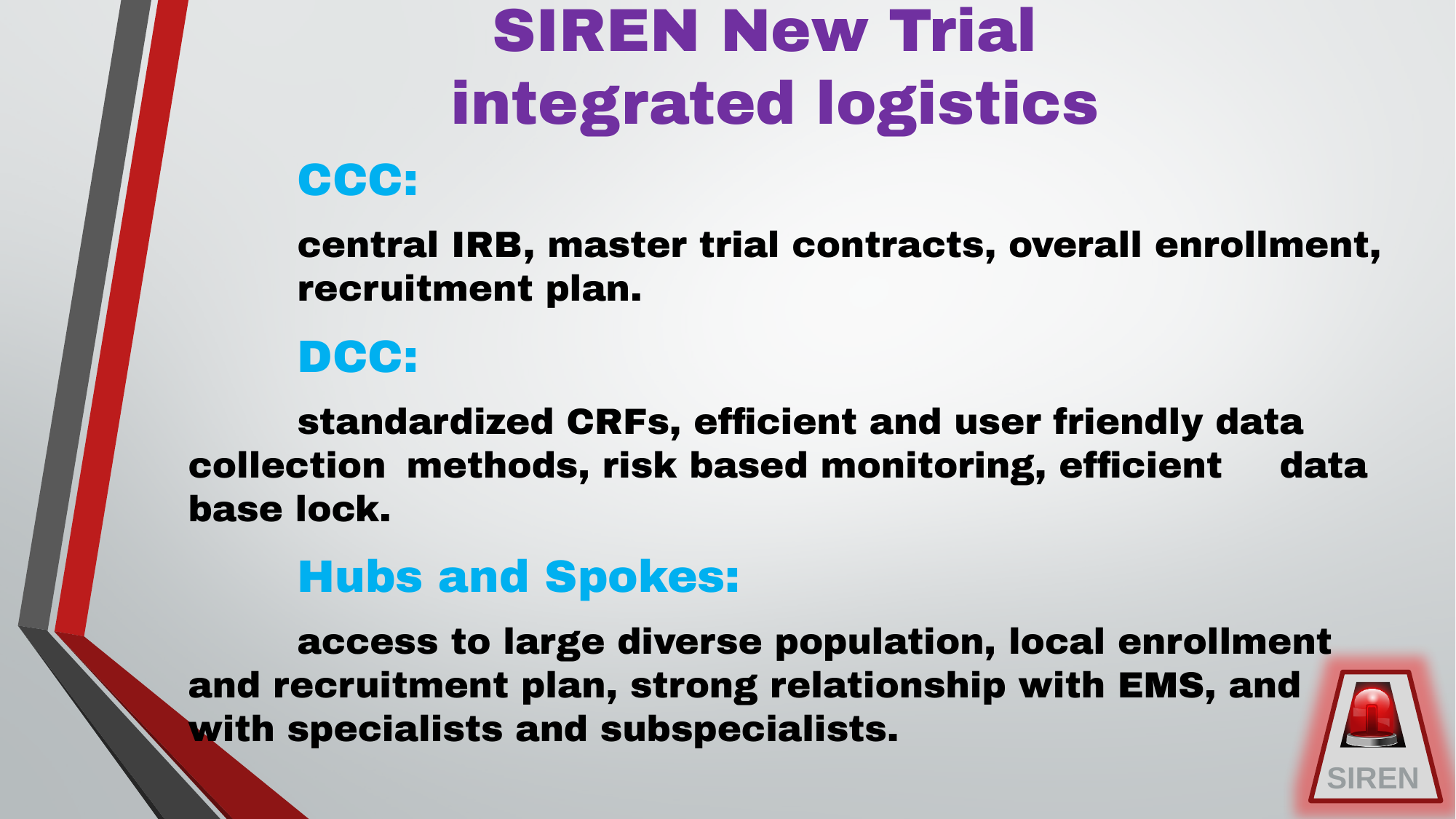

# SIREN New Trial integrated logistics
	CCC:
	central IRB, master trial contracts, overall enrollment, 	recruitment plan.
	DCC:
	standardized CRFs, efficient and user friendly data 	collection 	methods, risk based monitoring, efficient 	data base lock.
	Hubs and Spokes:
	access to large diverse population, local enrollment 	and recruitment plan, strong relationship with EMS, and 	with specialists and subspecialists.